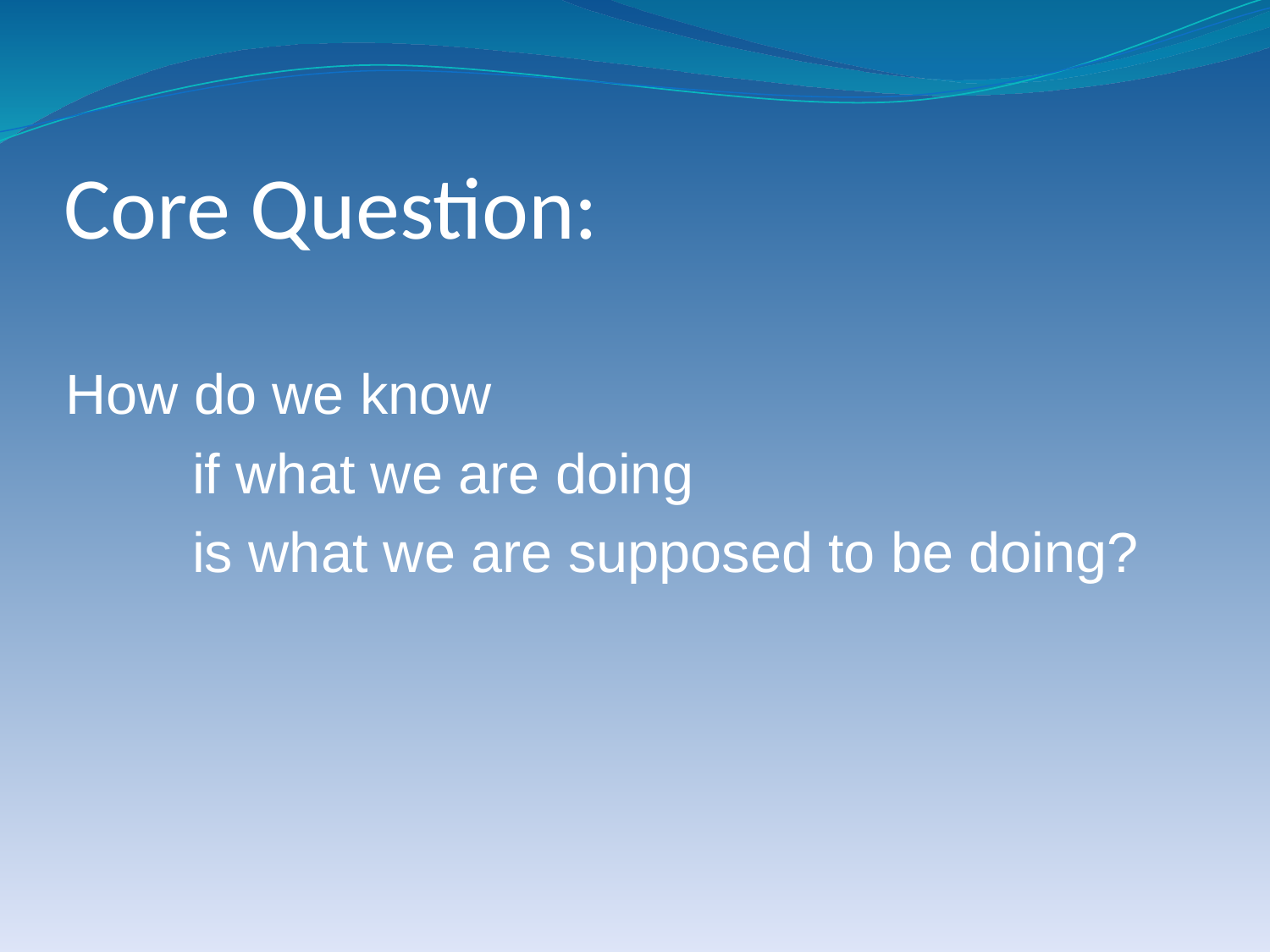

# Core Question:

How do we know
	if what we are doing
	is what we are supposed to be doing?